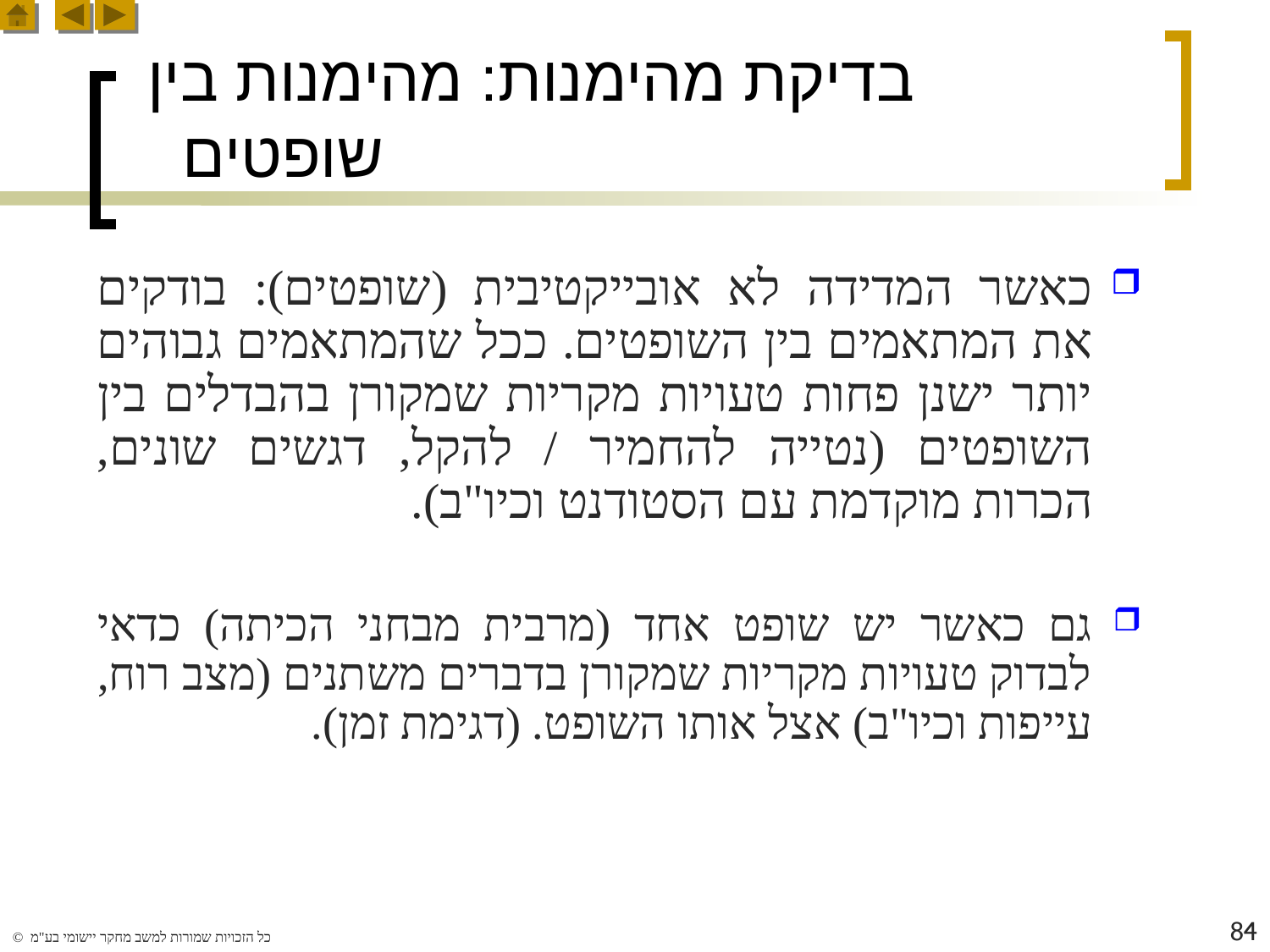

# בדיקת מהימנות: מהימנות בין שופטים
כאשר המדידה לא אובייקטיבית (שופטים): בודקים את המתאמים בין השופטים. ככל שהמתאמים גבוהים יותר ישנן פחות טעויות מקריות שמקורן בהבדלים בין השופטים (נטייה להחמיר / להקל, דגשים שונים, הכרות מוקדמת עם הסטודנט וכיו"ב).

גם כאשר יש שופט אחד (מרבית מבחני הכיתה) כדאי לבדוק טעויות מקריות שמקורן בדברים משתנים (מצב רוח, עייפות וכיו"ב) אצל אותו השופט. (דגימת זמן).
84